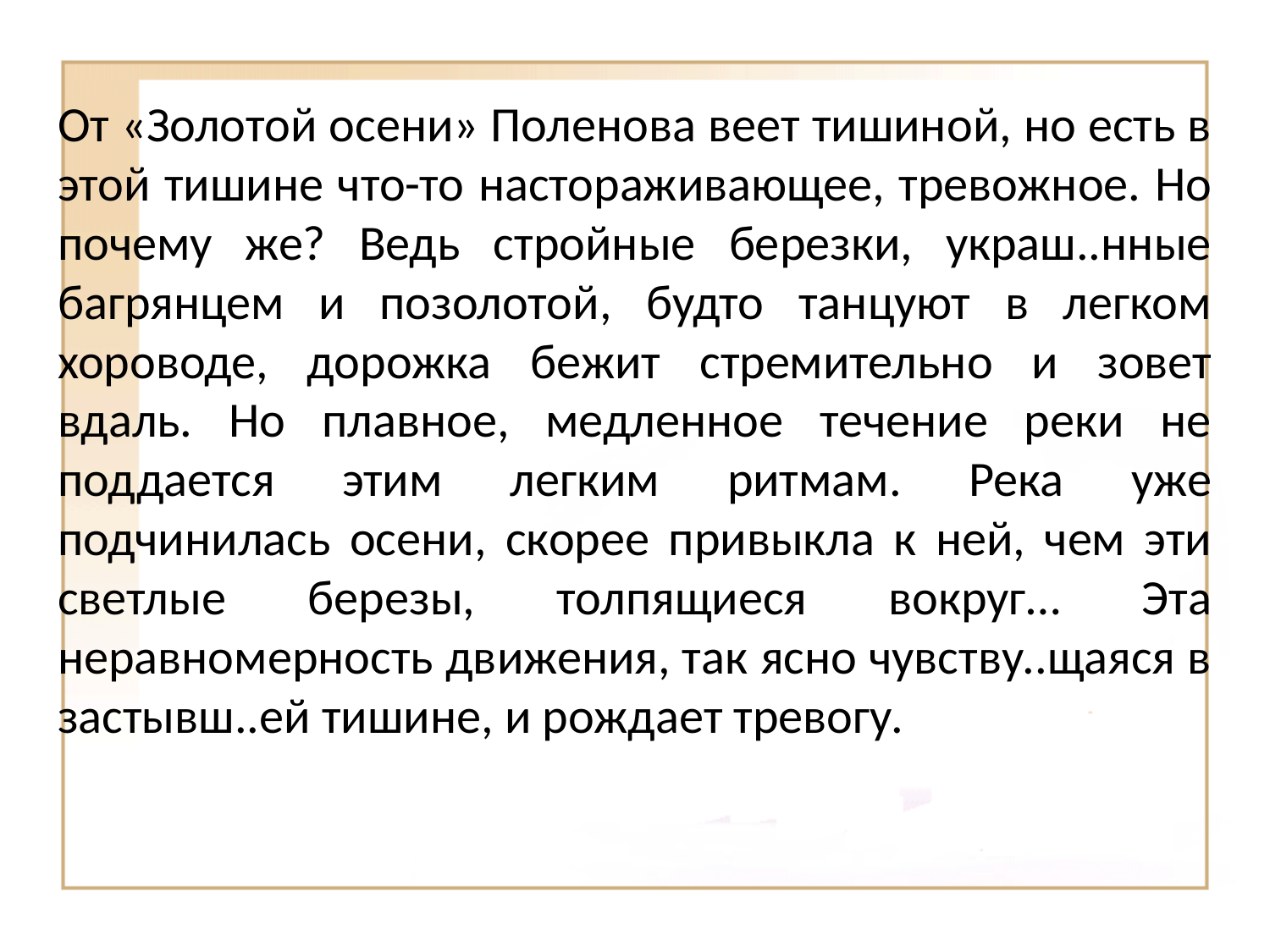

От «Золотой осени» Поленова веет тишиной, но есть в этой тишине что-то настораживающее, тревожное. Но почему же? Ведь стройные березки, украш..нные багрянцем и позолотой, будто танцуют в легком хороводе, дорожка бежит стремительно и зовет вдаль. Но плавное, медленное течение реки не поддается этим легким ритмам. Река уже подчинилась осени, скорее привыкла к ней, чем эти светлые березы, толпящиеся вокруг… Эта неравномерность движения, так ясно чувству..щаяся в застывш..ей тишине, и рождает тревогу.